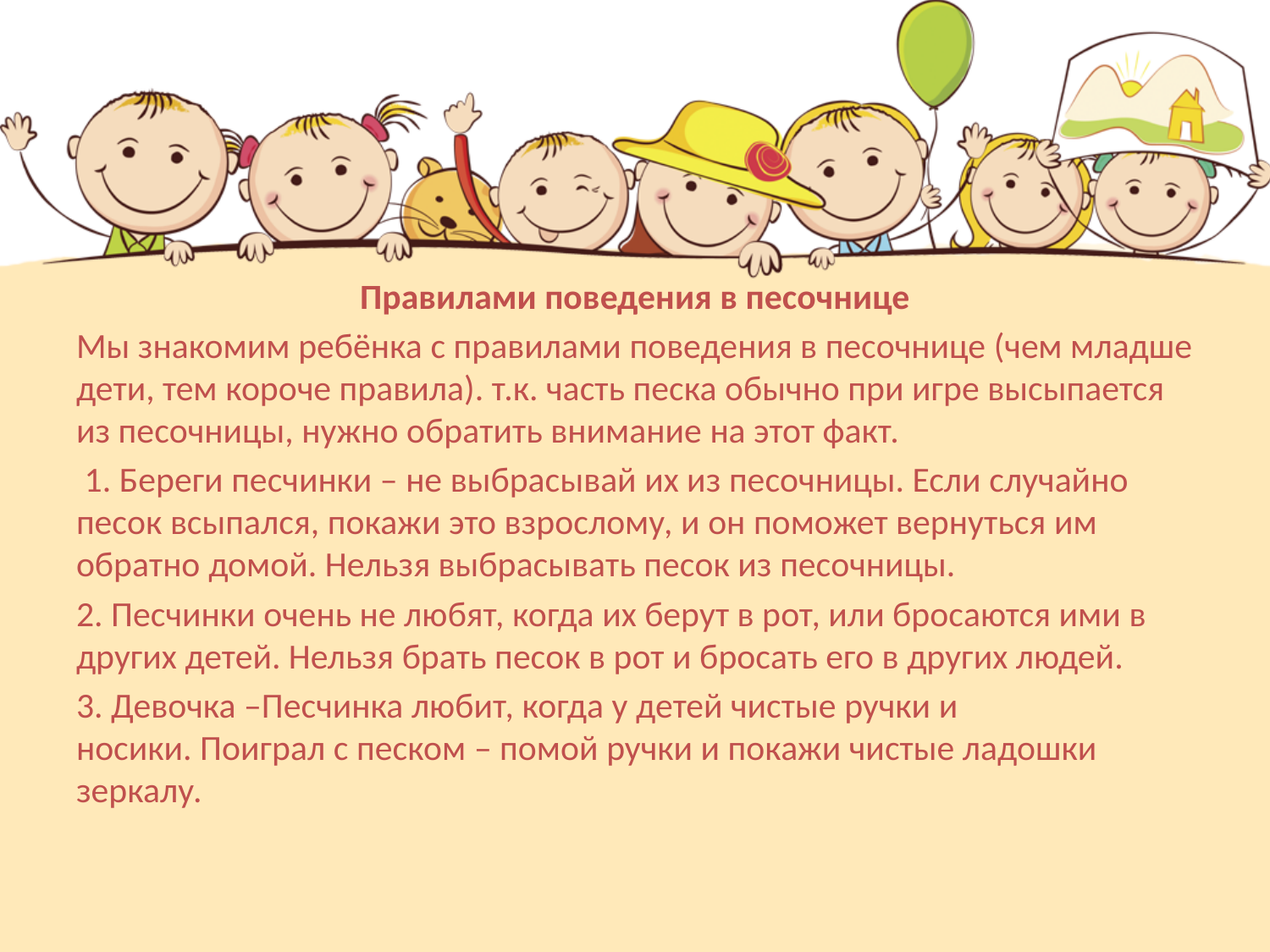

#

Правилами поведения в песочнице
Мы знакомим ребёнка с правилами поведения в песочнице (чем младше дети, тем короче правила). т.к. часть песка обычно при игре высыпается из песочницы, нужно обратить внимание на этот факт.
 1. Береги песчинки – не выбрасывай их из песочницы. Если случайно песок всыпался, покажи это взрослому, и он поможет вернуться им обратно домой. Нельзя выбрасывать песок из песочницы.
2. Песчинки очень не любят, когда их берут в рот, или бросаются ими в других детей. Нельзя брать песок в рот и бросать его в других людей.
3. Девочка –Песчинка любит, когда у детей чистые ручки и носики. Поиграл с песком – помой ручки и покажи чистые ладошки зеркалу.